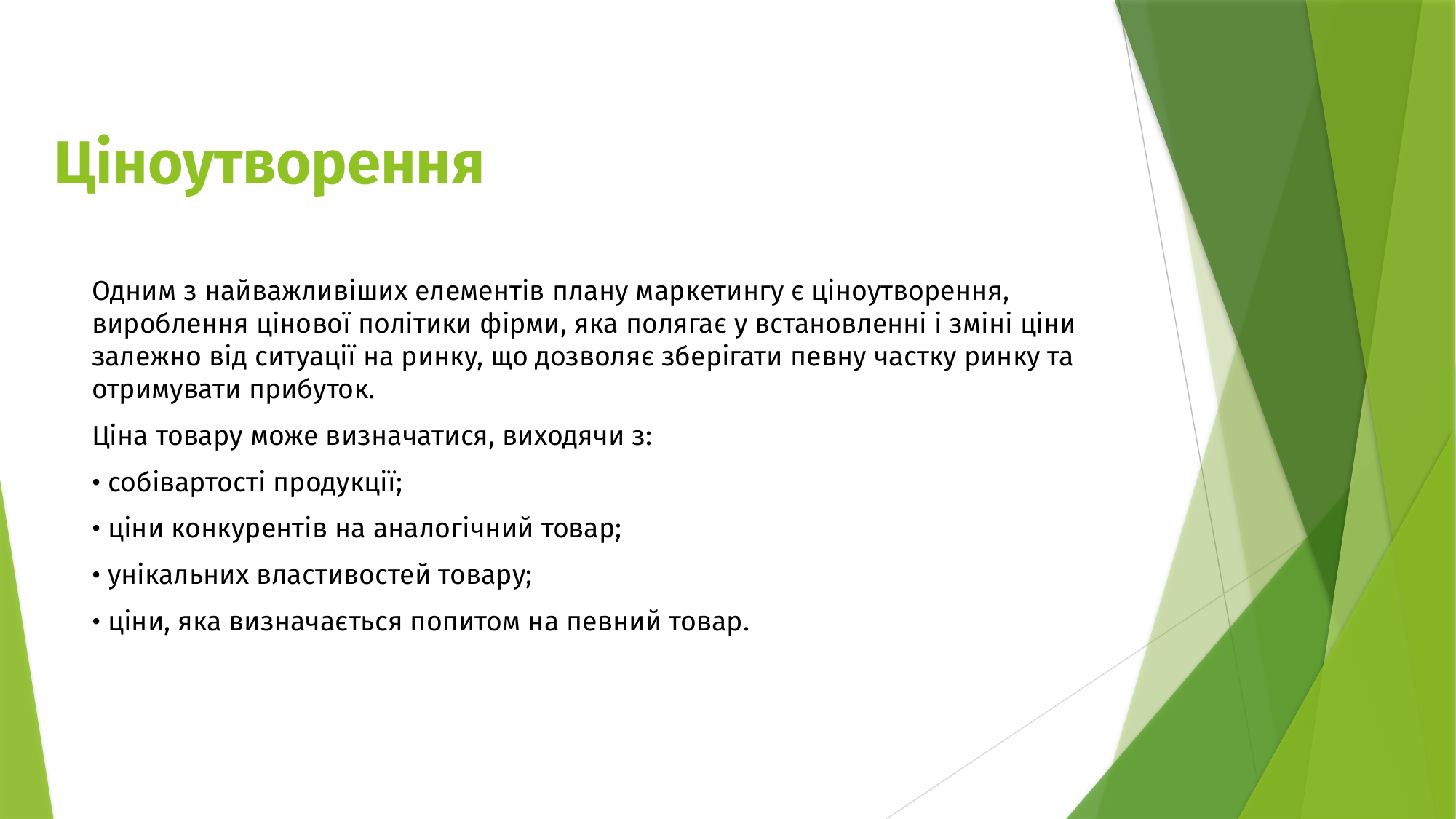

# Ціноутворення
Одним з найважливіших елементів плану маркетингу є ціноутворення, вироблення цінової політики фірми, яка полягає у встановленні і зміні ціни залежно від ситуації на ринку, що дозволяє зберігати певну частку ринку та отримувати прибуток.
Ціна товару може визначатися, виходячи з:
• собівартості продукції;
• ціни конкурентів на аналогічний товар;
• унікальних властивостей товару;
• ціни, яка визначається попитом на певний товар.